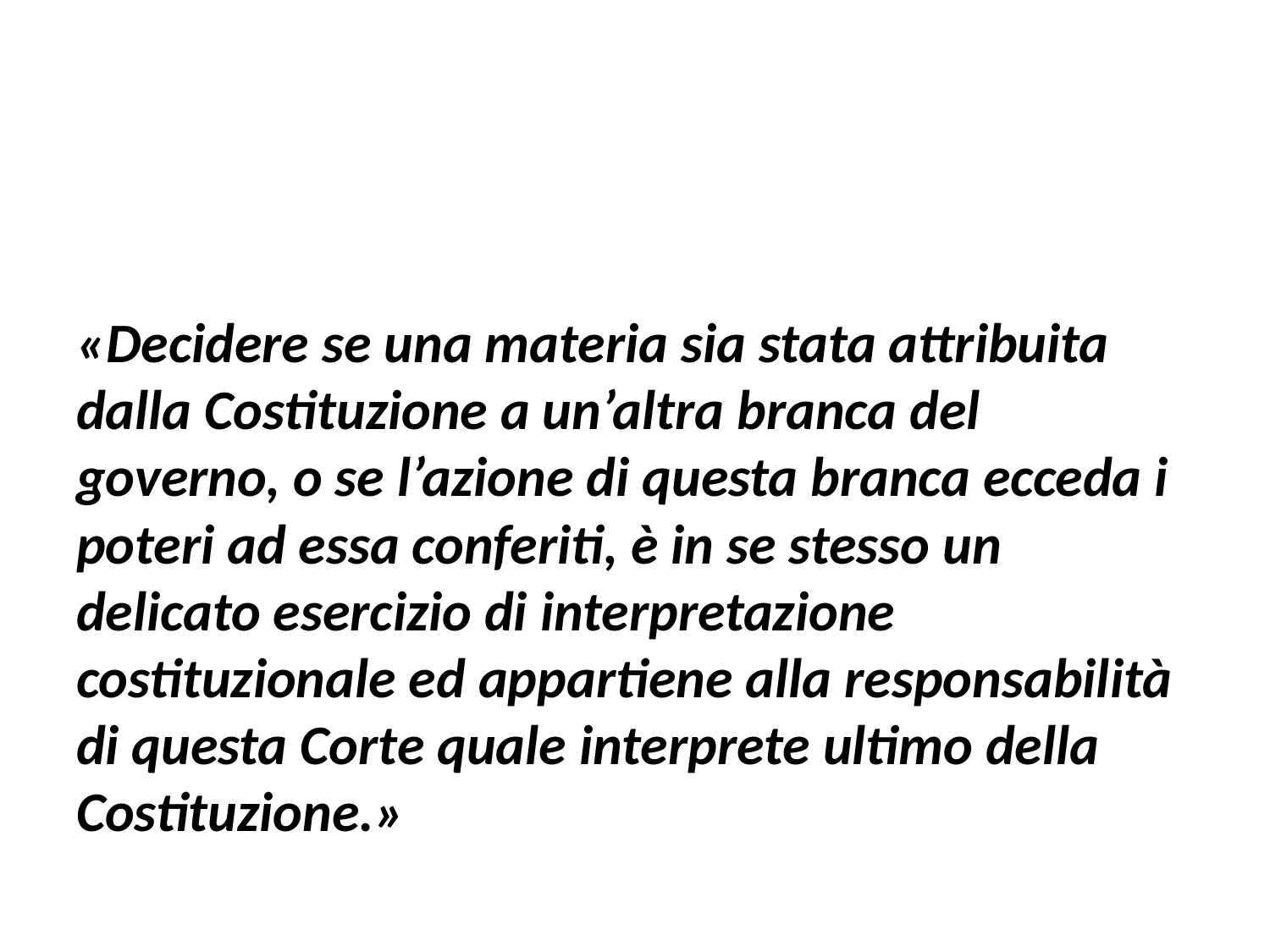

#

«Decidere se una materia sia stata attribuita dalla Costituzione a un’altra branca del governo, o se l’azione di questa branca ecceda i poteri ad essa conferiti, è in se stesso un delicato esercizio di interpretazione costituzionale ed appartiene alla responsabilità di questa Corte quale interprete ultimo della Costituzione.»